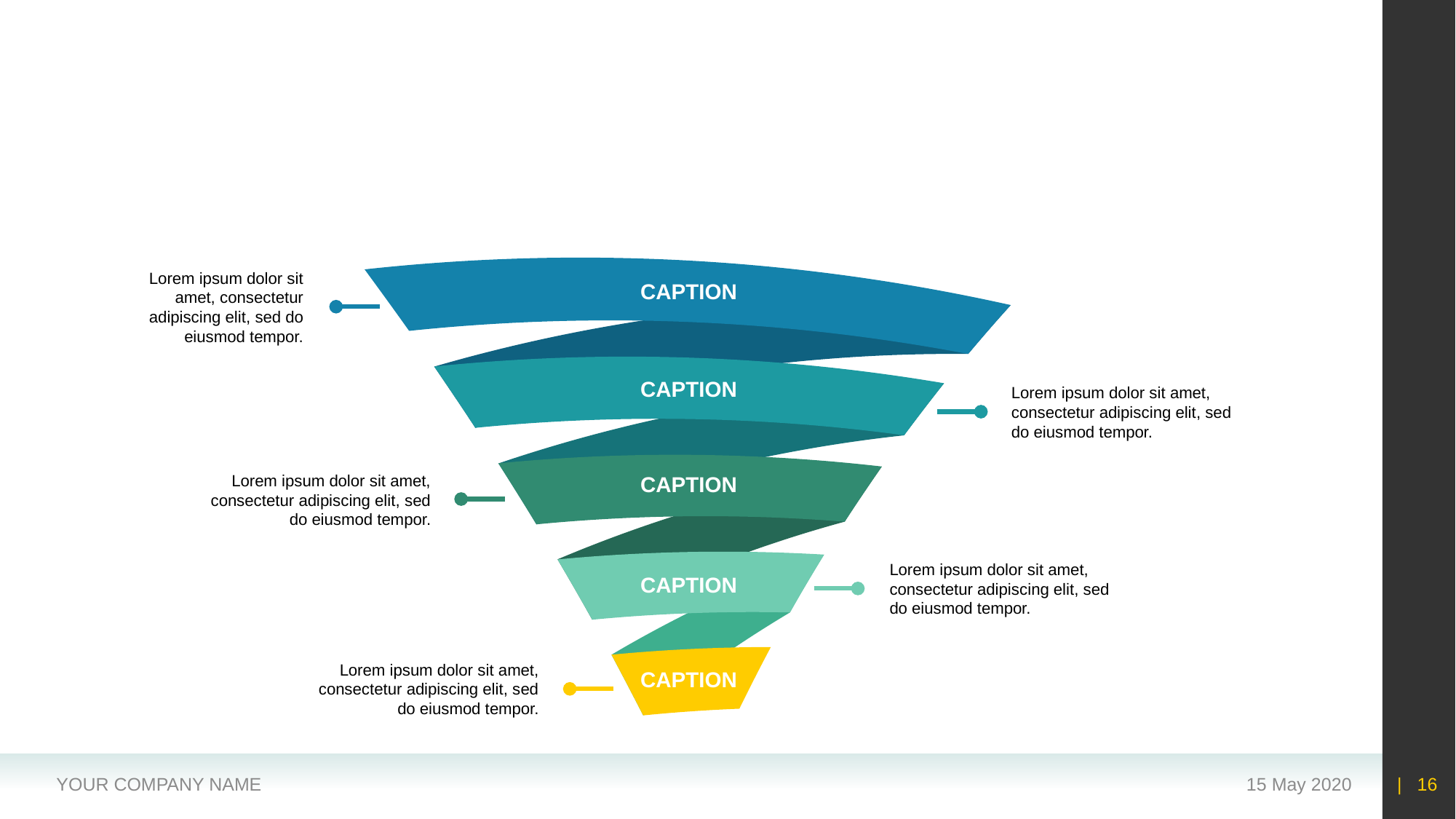

#

Lorem ipsum dolor sit amet, consectetur adipiscing elit, sed do eiusmod tempor.
CAPTION

CAPTION
Lorem ipsum dolor sit amet, consectetur adipiscing elit, sed do eiusmod tempor.

Lorem ipsum dolor sit amet, consectetur adipiscing elit, sed do eiusmod tempor.
CAPTION

Lorem ipsum dolor sit amet, consectetur adipiscing elit, sed do eiusmod tempor.

CAPTION

Lorem ipsum dolor sit amet, consectetur adipiscing elit, sed do eiusmod tempor.
CAPTION
YOUR COMPANY NAME
15 May 2020
|   16